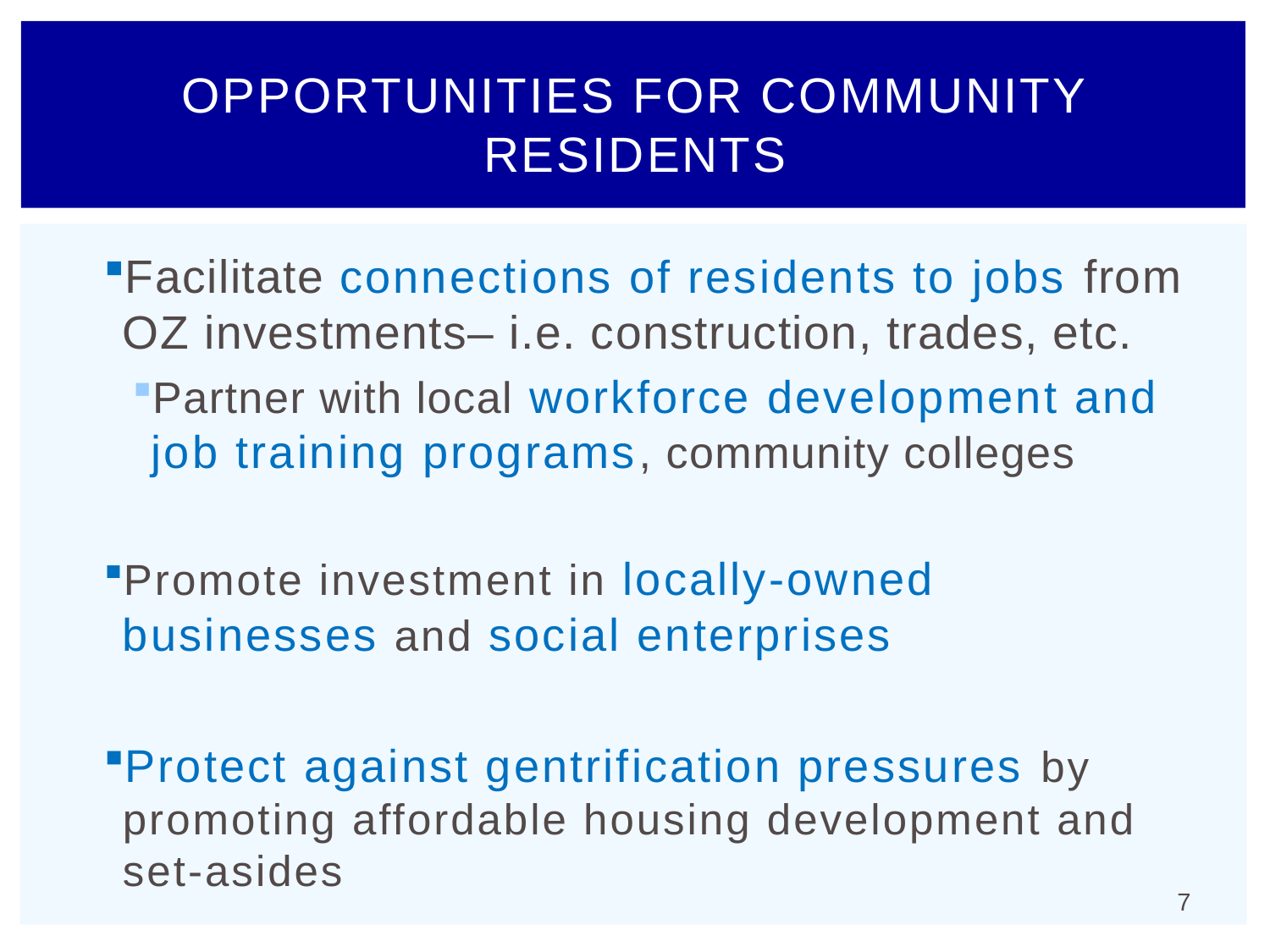

# Opportunities for community residents
Facilitate connections of residents to jobs from OZ investments– i.e. construction, trades, etc.
Partner with local workforce development and job training programs, community colleges

Promote investment in locally-owned businesses and social enterprises

Protect against gentrification pressures by promoting affordable housing development and set-asides

7